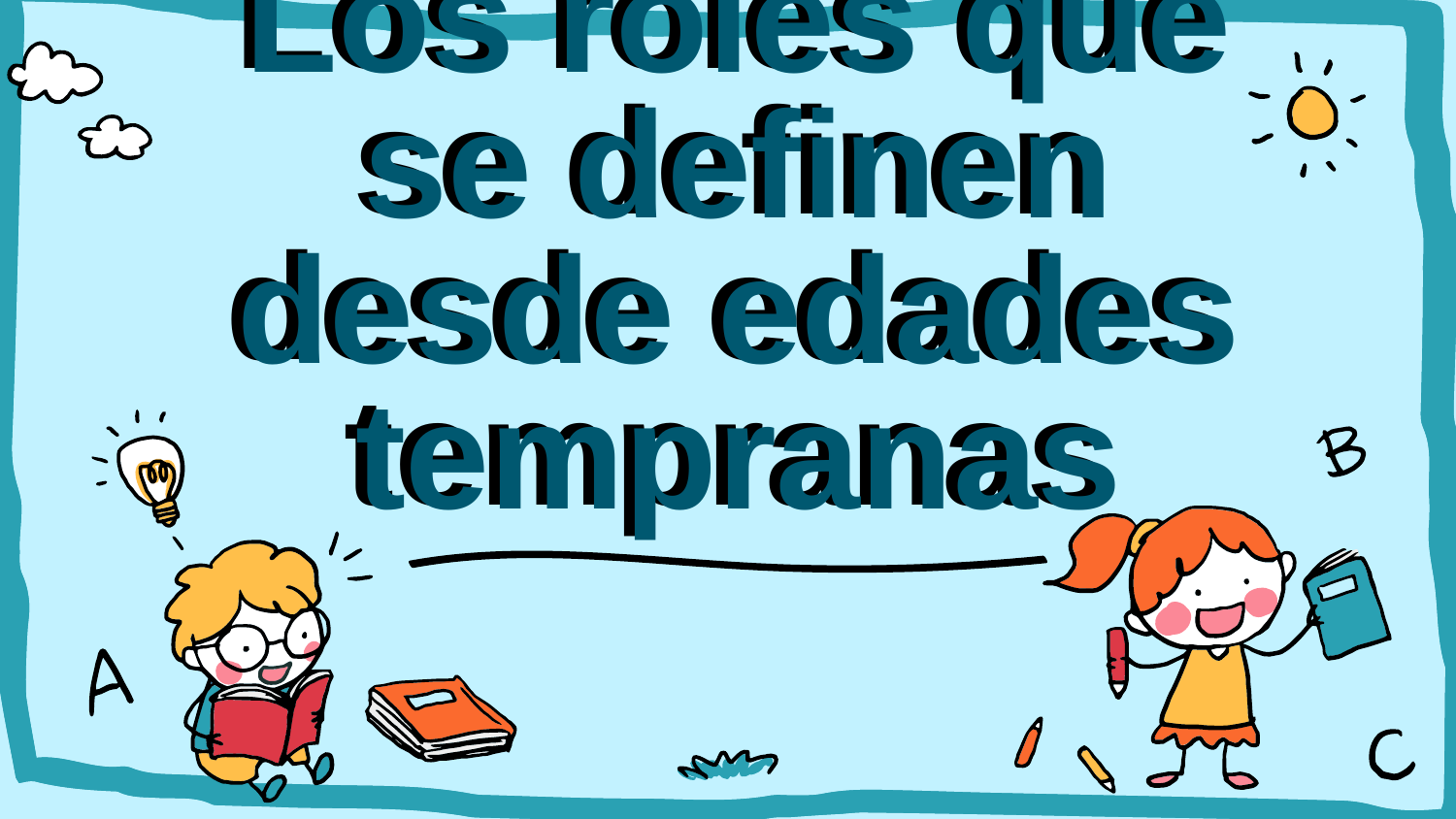

# Los roles que se definen desde edades tempranas
Los roles que se definen desde edades tempranas